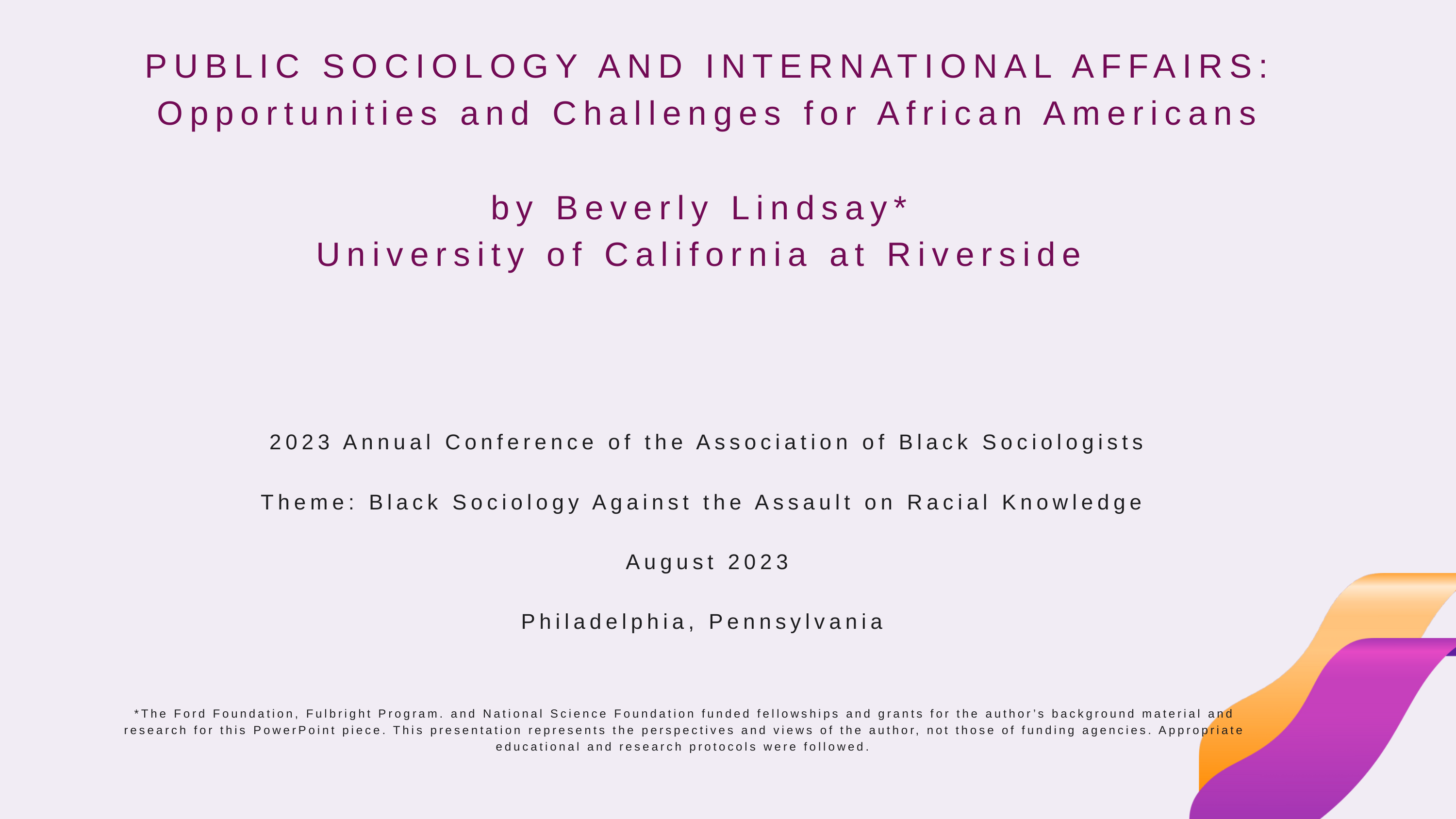

PUBLIC SOCIOLOGY AND INTERNATIONAL AFFAIRS:
Opportunities and Challenges for African Americans

by Beverly Lindsay*
University of California at Riverside

2023 Annual Conference of the Association of Black Sociologists

Theme: Black Sociology Against the Assault on Racial Knowledge

August 2023

Philadelphia, Pennsylvania

*The Ford Foundation, Fulbright Program. and National Science Foundation funded fellowships and grants for the author’s background material and research for this PowerPoint piece. This presentation represents the perspectives and views of the author, not those of funding agencies. Appropriate educational and research protocols were followed.